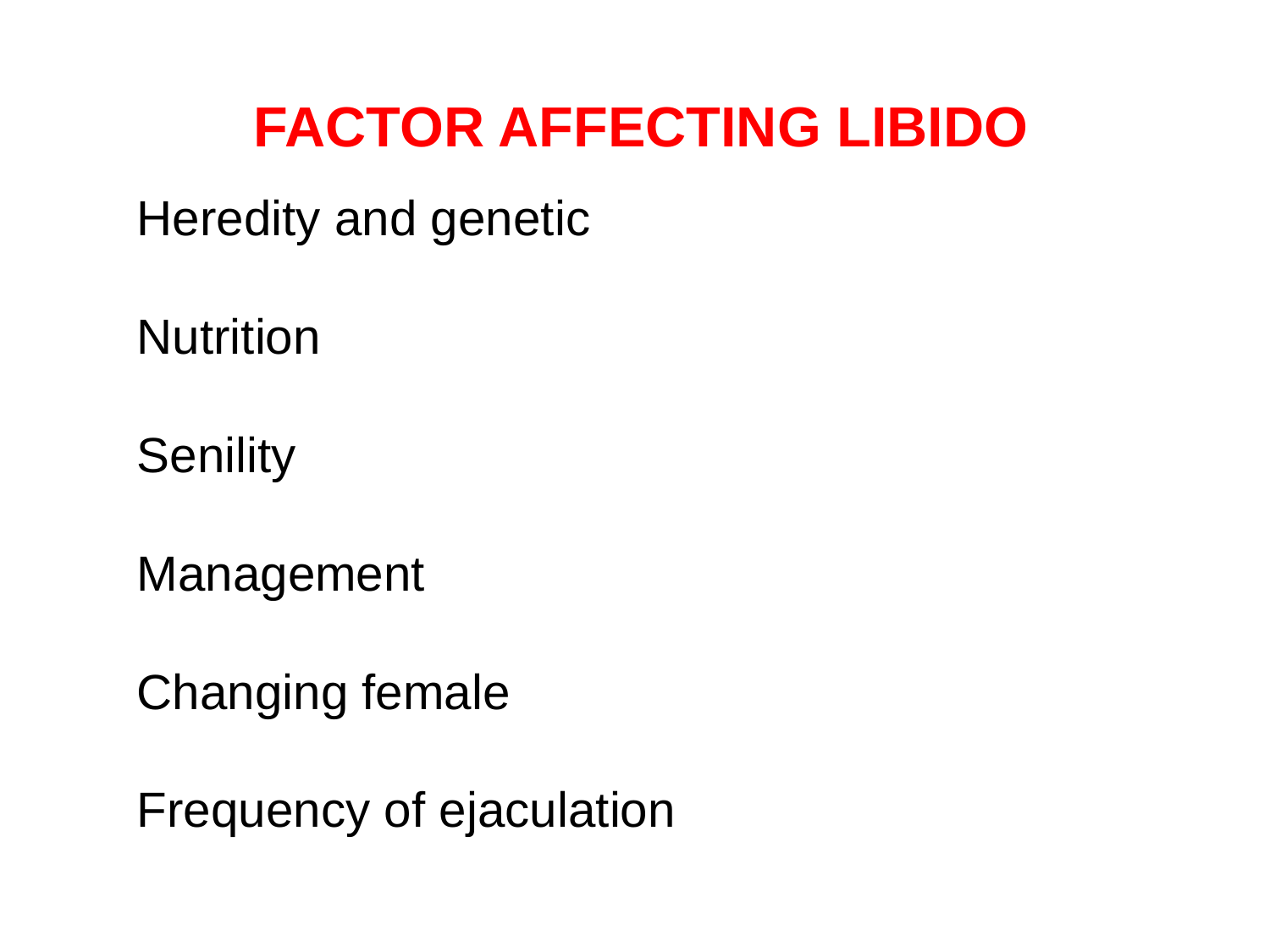

FACTOR AFFECTING LIBIDO
Heredity and genetic

Nutrition

Senility

Management

Changing female

Frequency of ejaculation